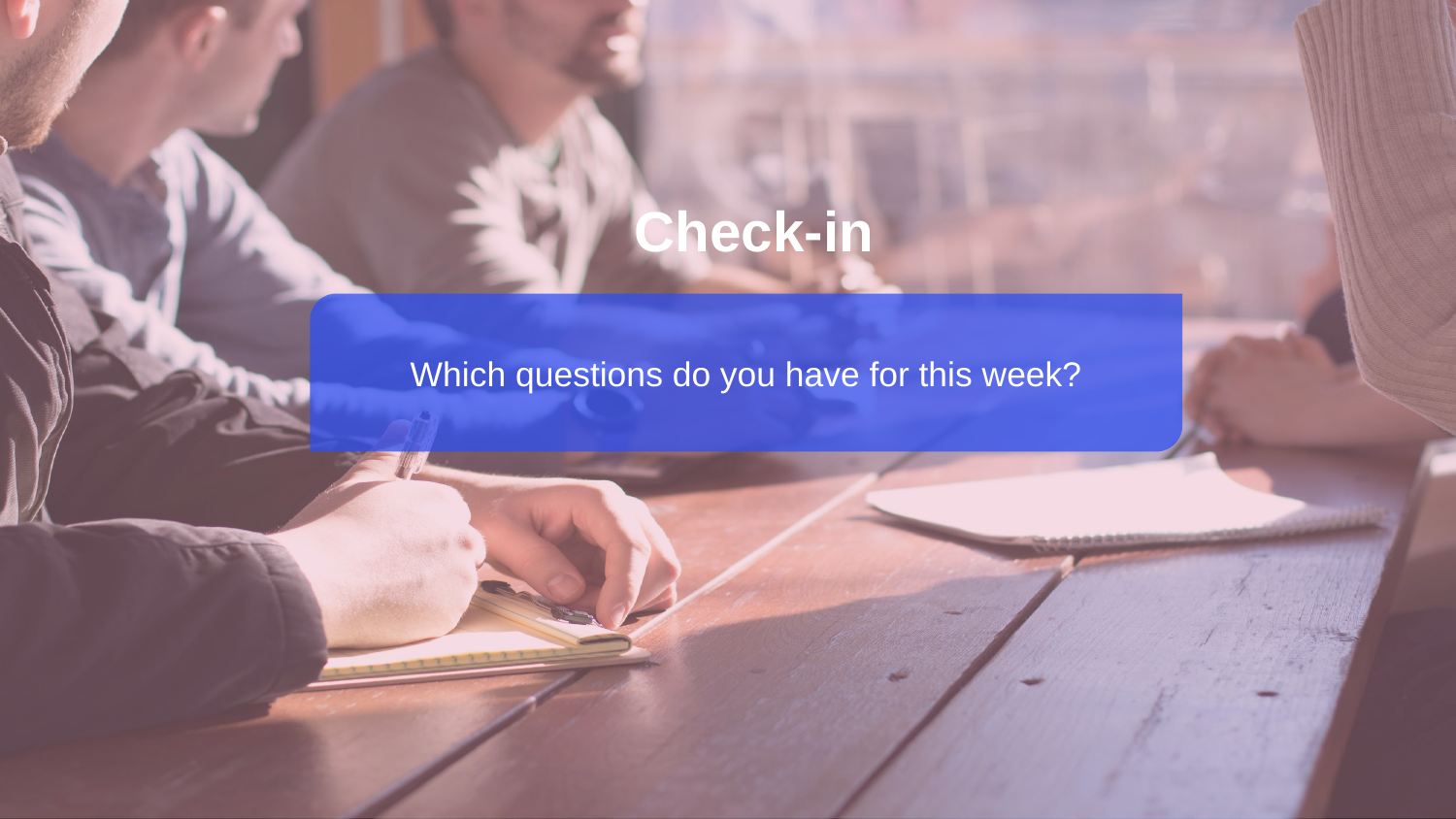

# Check-in
Which questions do you have for this week?